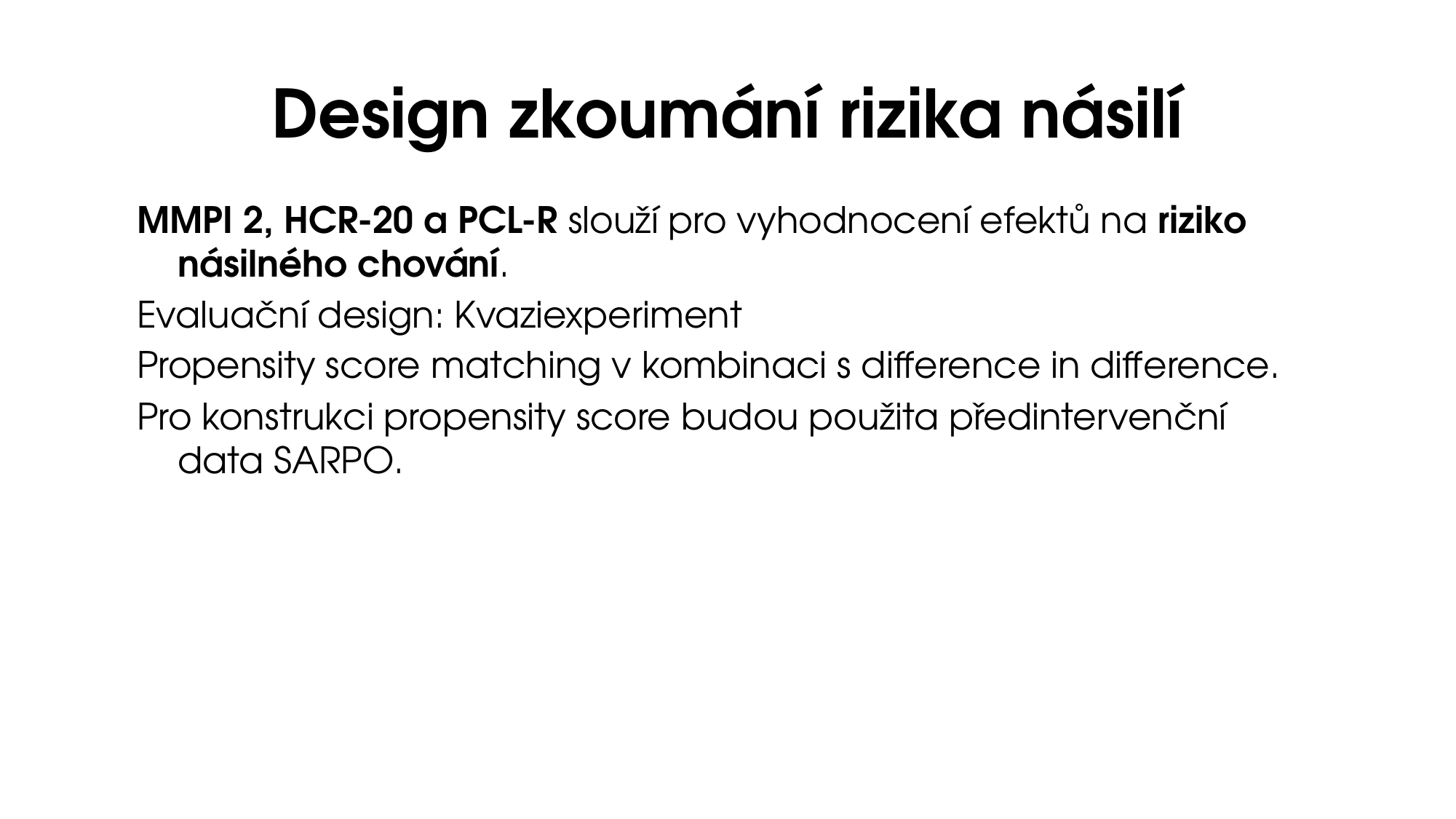

Design zkoumání rizika násilí
MMPI 2, HCR-20 a PCL-R slouží pro vyhodnocení efektů na riziko násilného chování.
Evaluační design: Kvaziexperiment
Propensity score matching v kombinaci s difference in difference.
Pro konstrukci propensity score budou použita předintervenční data SARPO.